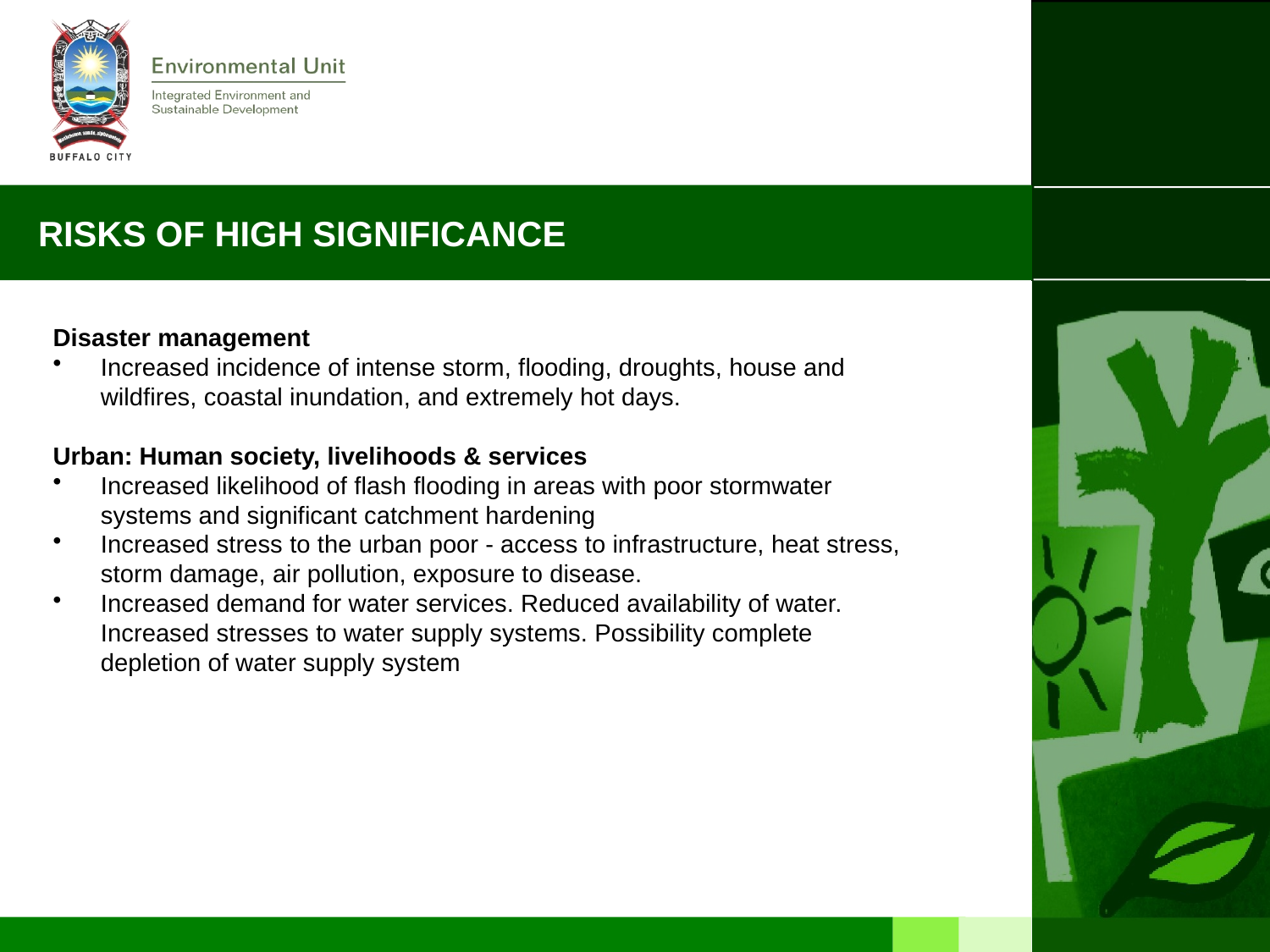

# RISKS OF HIGH SIGNIFICANCE
Disaster management
Increased incidence of intense storm, flooding, droughts, house and wildfires, coastal inundation, and extremely hot days.

Urban: Human society, livelihoods & services
Increased likelihood of flash flooding in areas with poor stormwater systems and significant catchment hardening
Increased stress to the urban poor - access to infrastructure, heat stress, storm damage, air pollution, exposure to disease.
Increased demand for water services. Reduced availability of water. Increased stresses to water supply systems. Possibility complete depletion of water supply system